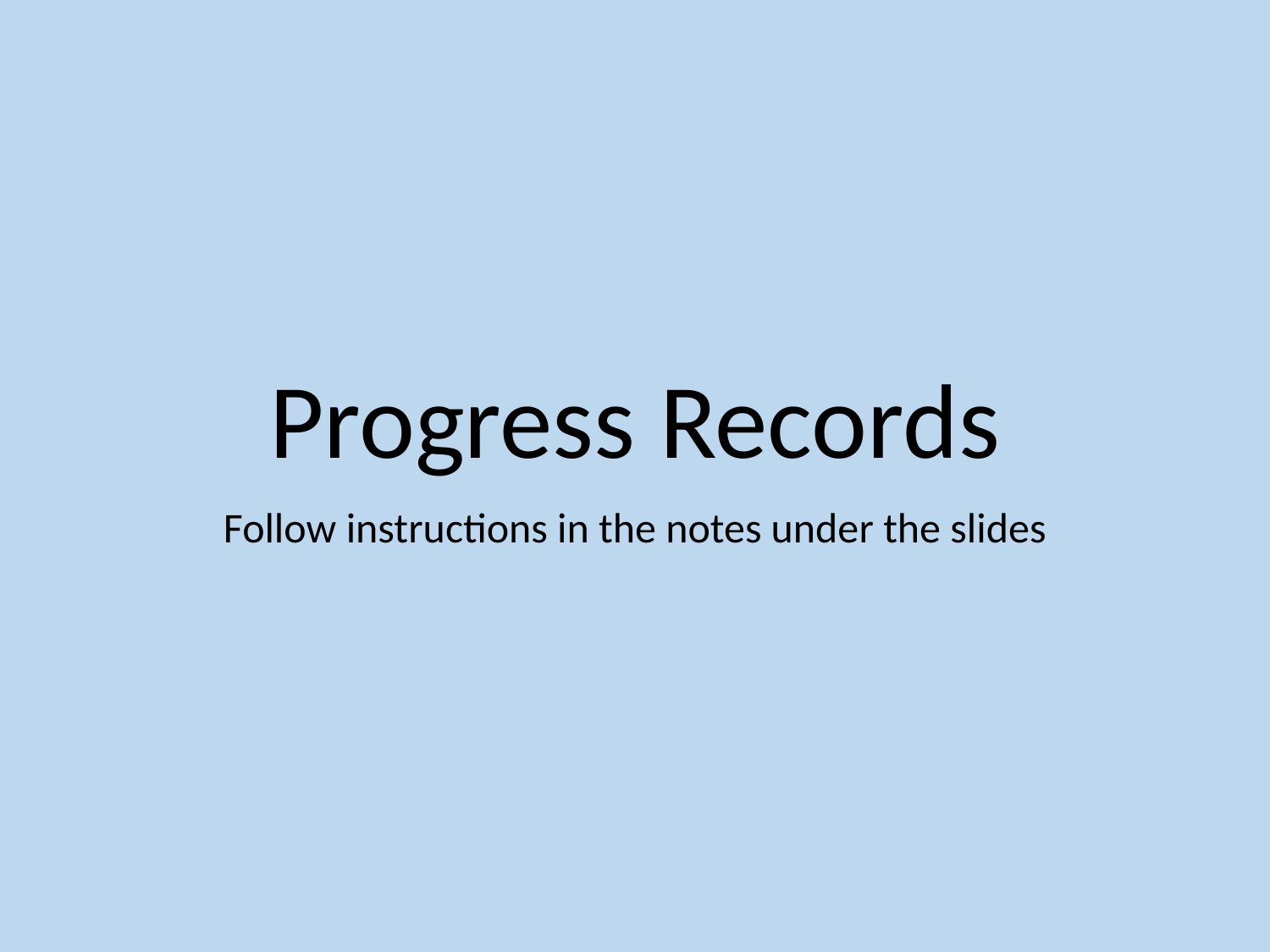

# Progress Records
Follow instructions in the notes under the slides